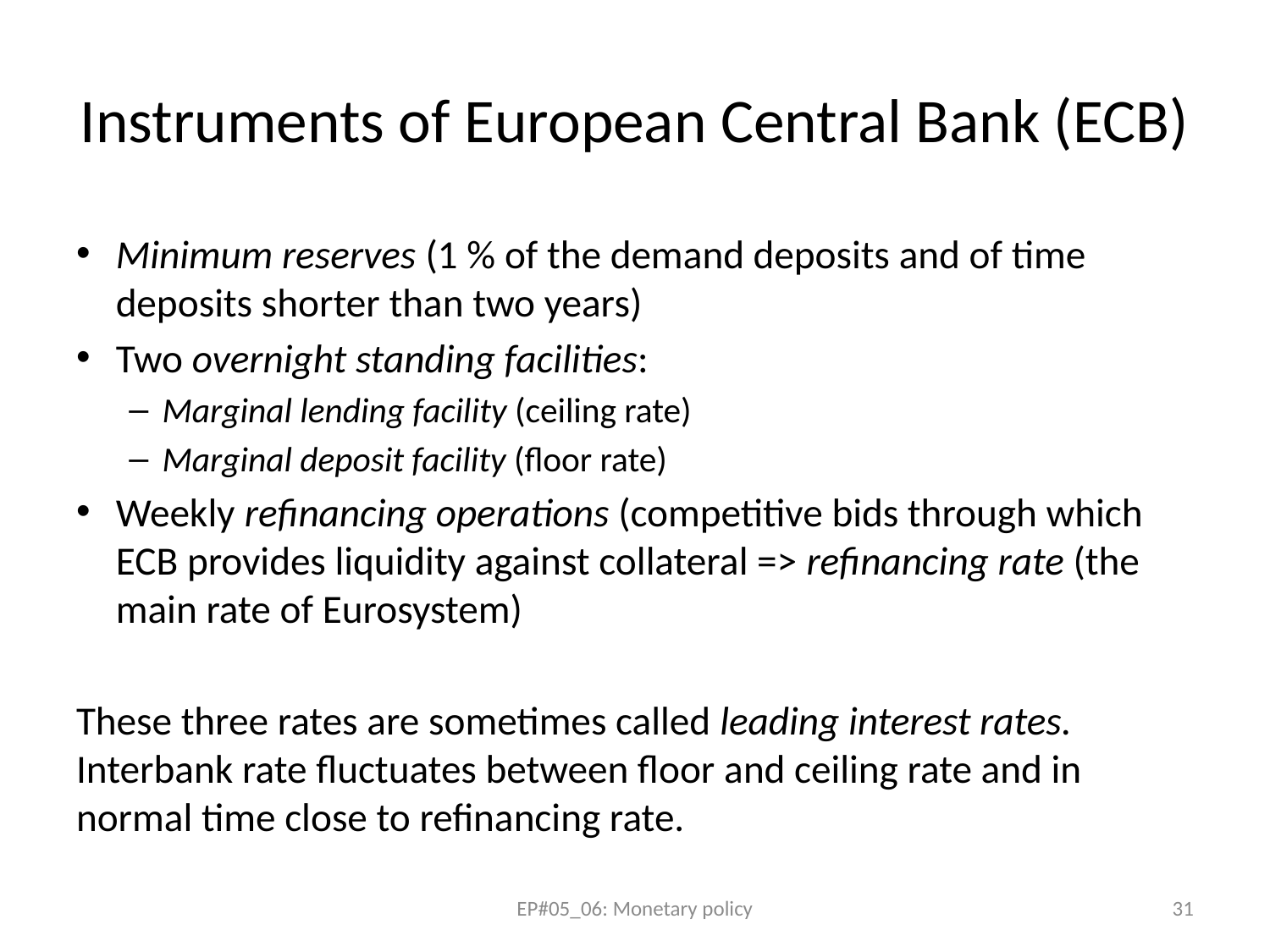

# Instruments of European Central Bank (ECB)
Minimum reserves (1 % of the demand deposits and of time deposits shorter than two years)
Two overnight standing facilities:
Marginal lending facility (ceiling rate)
Marginal deposit facility (floor rate)
Weekly refinancing operations (competitive bids through which ECB provides liquidity against collateral => refinancing rate (the main rate of Eurosystem)

These three rates are sometimes called leading interest rates. Interbank rate fluctuates between floor and ceiling rate and in normal time close to refinancing rate.
EP#05_06: Monetary policy
31